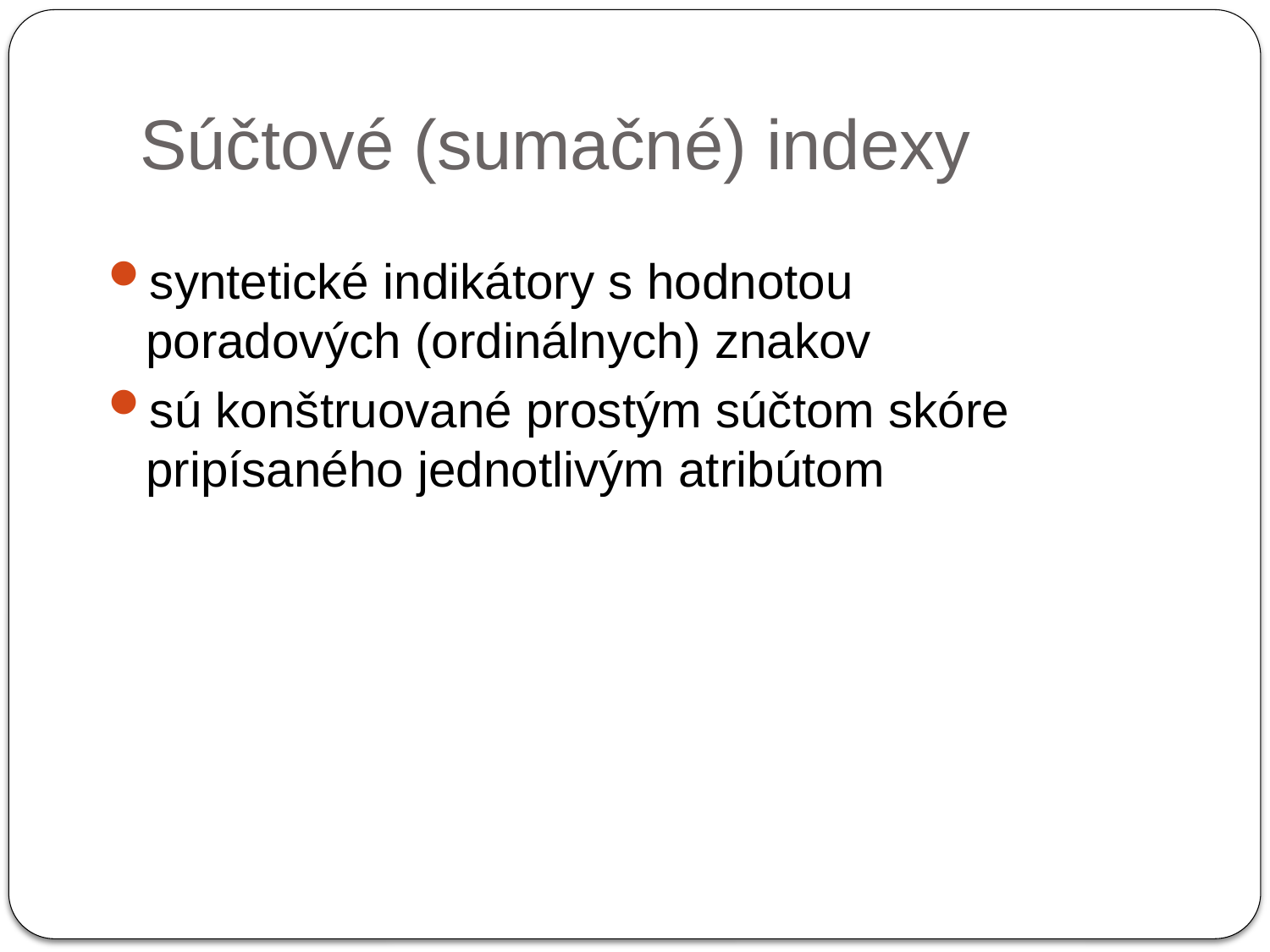

# Súčtové (sumačné) indexy
syntetické indikátory s hodnotou poradových (ordinálnych) znakov
sú konštruované prostým súčtom skóre pripísaného jednotlivým atribútom